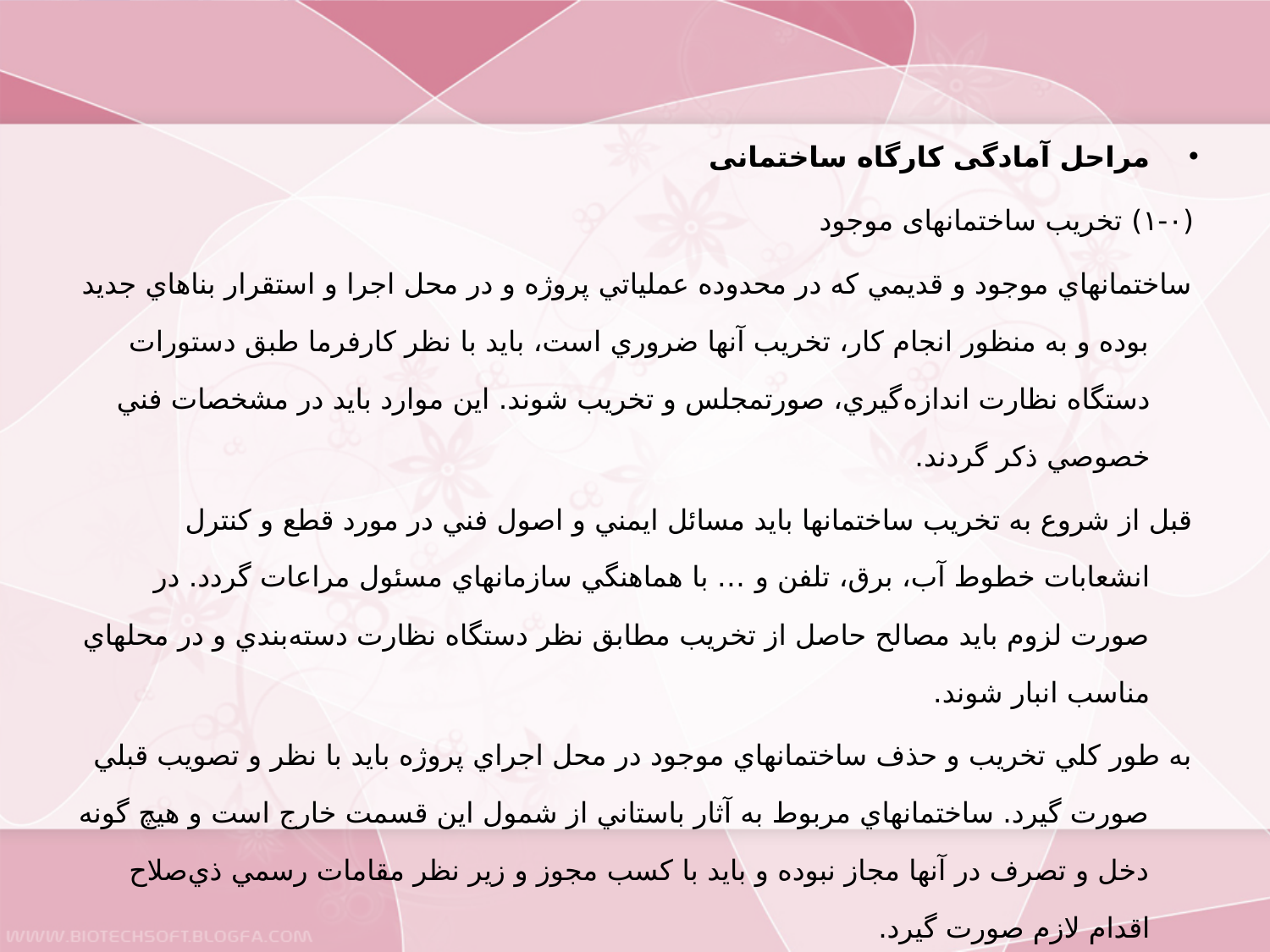

مراحل آمادگی کارگاه ساختمانی
(۱-۰) تخریب ساختمانهای موجود
	ساختمانهاي موجود و قديمي كه در محدوده عملياتي پروژه و در محل اجرا و استقرار بناهاي جديد بوده و به منظور انجام كار، تخريب آنها ضروري است، بايد با نظر كارفرما طبق دستورات دستگاه نظارت اندازه‌گيري، صورتمجلس و تخريب شوند. اين موارد بايد در مشخصات فني خصوصي ذكر گردند.
	قبل از شروع به تخريب ساختمانها بايد مسائل ايمني و اصول فني در مورد قطع و كنترل انشعابات خطوط آب، برق، تلفن و … با هماهنگي سازمانهاي مسئول مراعات گردد. در صورت لزوم بايد مصالح حاصل از تخريب مطابق نظر دستگاه نظارت دسته‌بندي و در محلهاي مناسب انبار شوند.
	به طور كلي تخريب و حذف ساختمانهاي موجود در محل اجراي پروژه بايد با نظر و تصويب قبلي صورت گيرد. ساختمانهاي مربوط به آثار باستاني از شمول اين قسمت خارج است و هيچ گونه دخل و تصرف در آنها مجاز نبوده و بايد با كسب مجوز و زير نظر مقامات رسمي ذي‌صلاح اقدام لازم صورت گيرد.